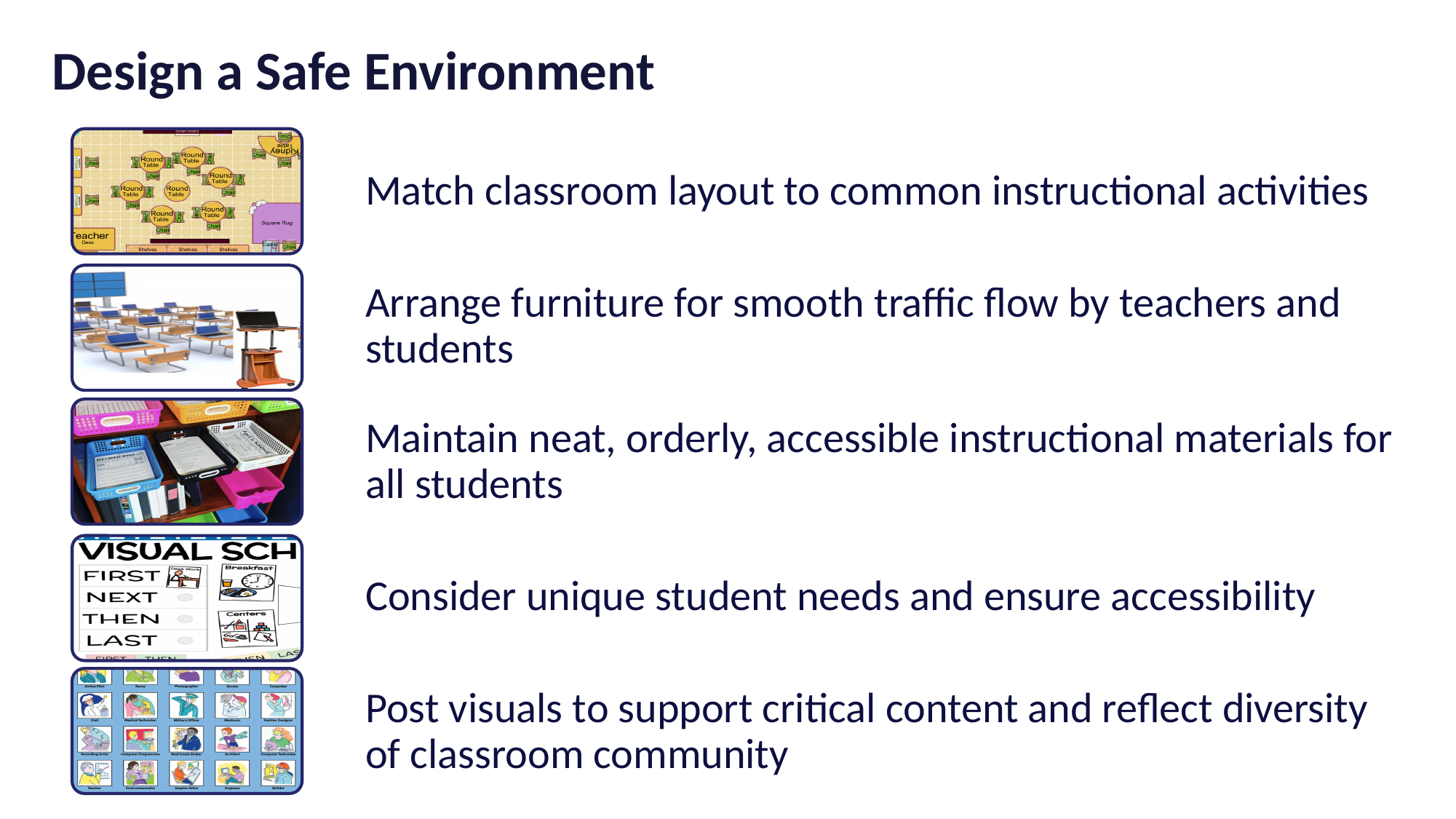

Design a Safe Environment
Match classroom layout to common instructional activities
Arrange furniture for smooth traffic flow by teachers and students
Maintain neat, orderly, accessible instructional materials for all students
Consider unique student needs and ensure accessibility
Post visuals to support critical content and reflect diversity of classroom community